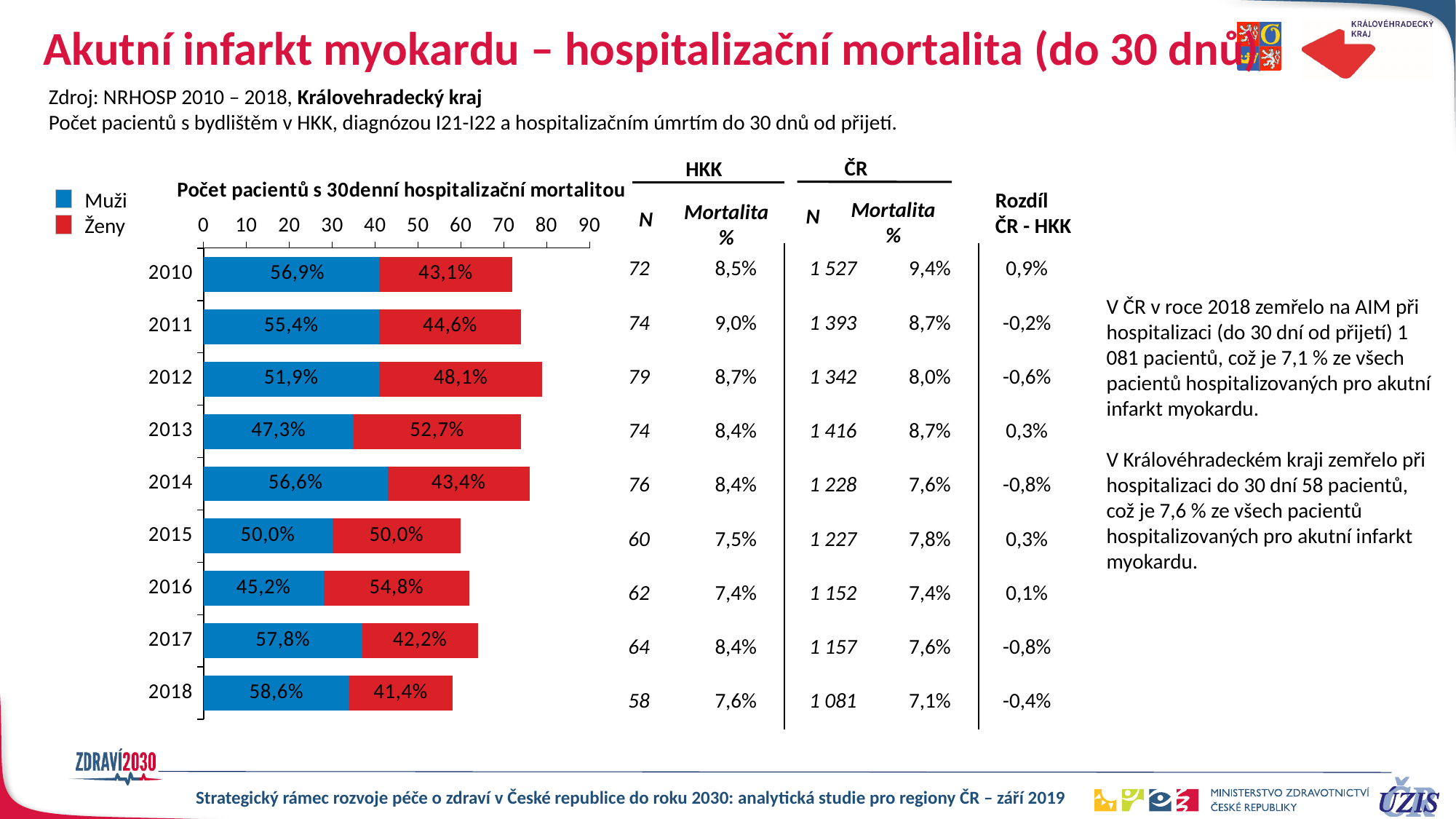

# Akutní infarkt myokardu – hospitalizační mortalita (do 30 dnů)
Zdroj: NRHOSP 2010 – 2018, Královehradecký kraj
Počet pacientů s bydlištěm v HKK, diagnózou I21-I22 a hospitalizačním úmrtím do 30 dnů od přijetí.
ČR
HKK

### Chart

| Category | Muži | Ženy |
|---|---|---|
| 2010 | 41.0 | 31.0 |
| 2011 | 41.0 | 33.0 |
| 2012 | 41.0 | 38.0 |
| 2013 | 35.0 | 39.0 |
| 2014 | 43.0 | 33.0 |
| 2015 | 30.0 | 30.0 |
| 2016 | 28.0 | 34.0 |
| 2017 | 37.0 | 27.0 |
| 2018 | 34.0 | 24.0 |
Rozdíl
ČR - HKK
Muži
Ženy

Mortalita
%
Mortalita
%
N
N
| 72 | 8,5% | 1 527 | 9,4% | 0,9% |
| --- | --- | --- | --- | --- |
| 74 | 9,0% | 1 393 | 8,7% | -0,2% |
| 79 | 8,7% | 1 342 | 8,0% | -0,6% |
| 74 | 8,4% | 1 416 | 8,7% | 0,3% |
| 76 | 8,4% | 1 228 | 7,6% | -0,8% |
| 60 | 7,5% | 1 227 | 7,8% | 0,3% |
| 62 | 7,4% | 1 152 | 7,4% | 0,1% |
| 64 | 8,4% | 1 157 | 7,6% | -0,8% |
| 58 | 7,6% | 1 081 | 7,1% | -0,4% |
V ČR v roce 2018 zemřelo na AIM při hospitalizaci (do 30 dní od přijetí) 1 081 pacientů, což je 7,1 % ze všech pacientů hospitalizovaných pro akutní infarkt myokardu.

V Královéhradeckém kraji zemřelo při hospitalizaci do 30 dní 58 pacientů, což je 7,6 % ze všech pacientů hospitalizovaných pro akutní infarkt
myokardu.